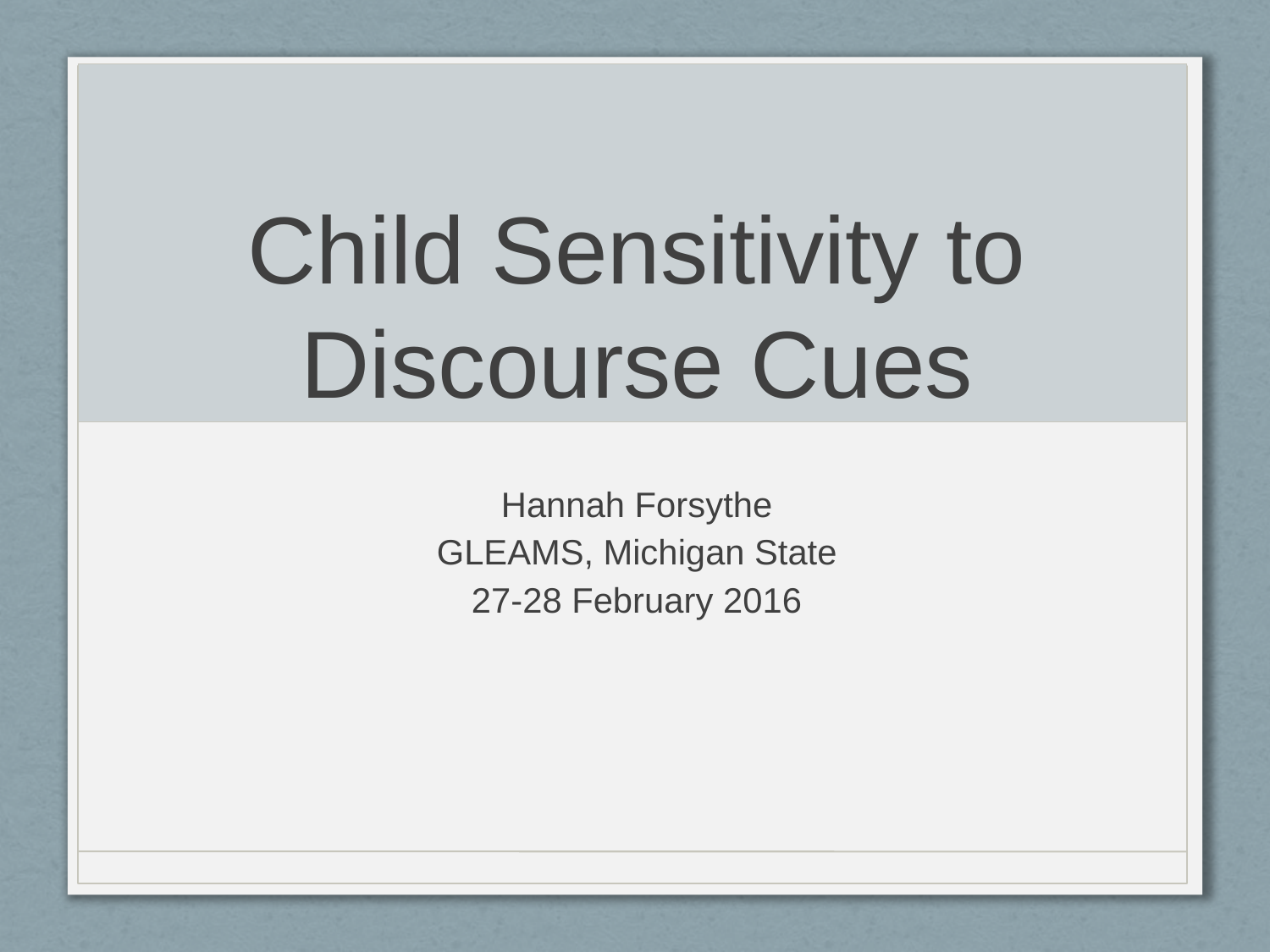

# Child Sensitivity to Discourse Cues
Hannah Forsythe
GLEAMS, Michigan State
27-28 February 2016